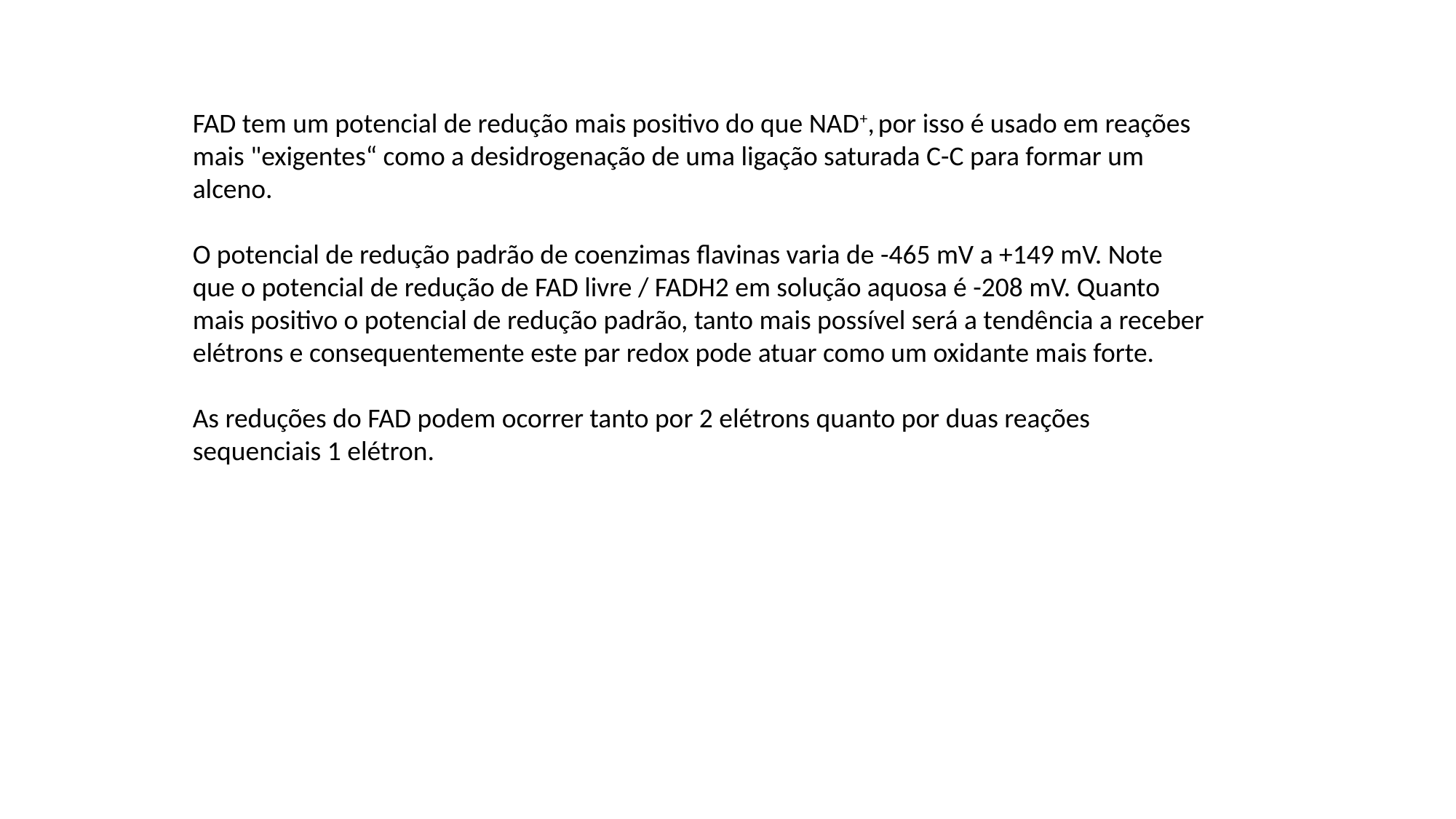

FAD tem um potencial de redução mais positivo do que NAD+, por isso é usado em reações mais "exigentes“ como a desidrogenação de uma ligação saturada C-C para formar um alceno.

O potencial de redução padrão de coenzimas flavinas varia de -465 mV a +149 mV. Note que o potencial de redução de FAD livre / FADH2 em solução aquosa é -208 mV. Quanto mais positivo o potencial de redução padrão, tanto mais possível será a tendência a receber elétrons e consequentemente este par redox pode atuar como um oxidante mais forte.

As reduções do FAD podem ocorrer tanto por 2 elétrons quanto por duas reações sequenciais 1 elétron.